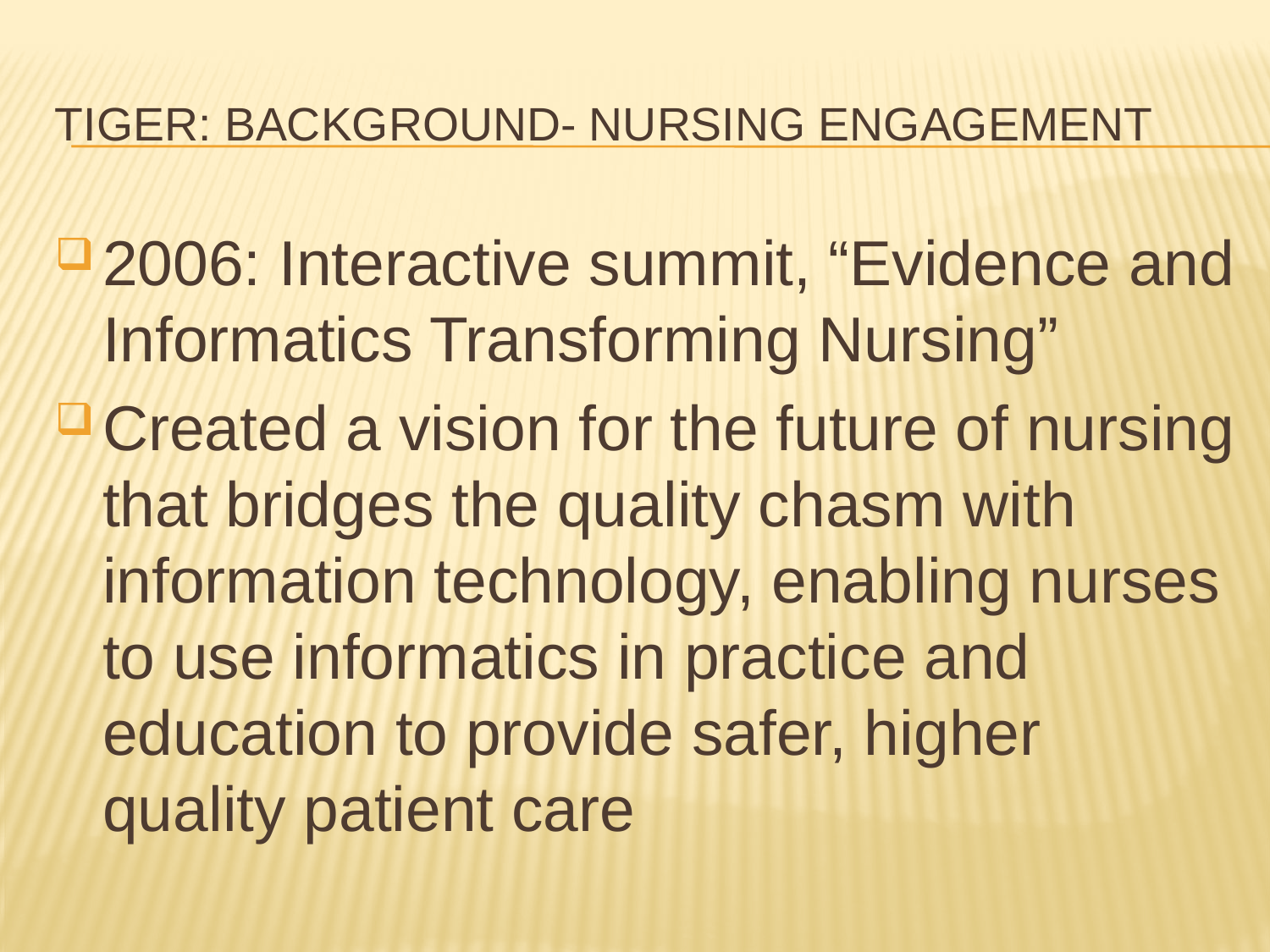

# TIGER: Background- Nursing Engagement
2006: Interactive summit, “Evidence and Informatics Transforming Nursing”
Created a vision for the future of nursing that bridges the quality chasm with information technology, enabling nurses to use informatics in practice and education to provide safer, higher quality patient care